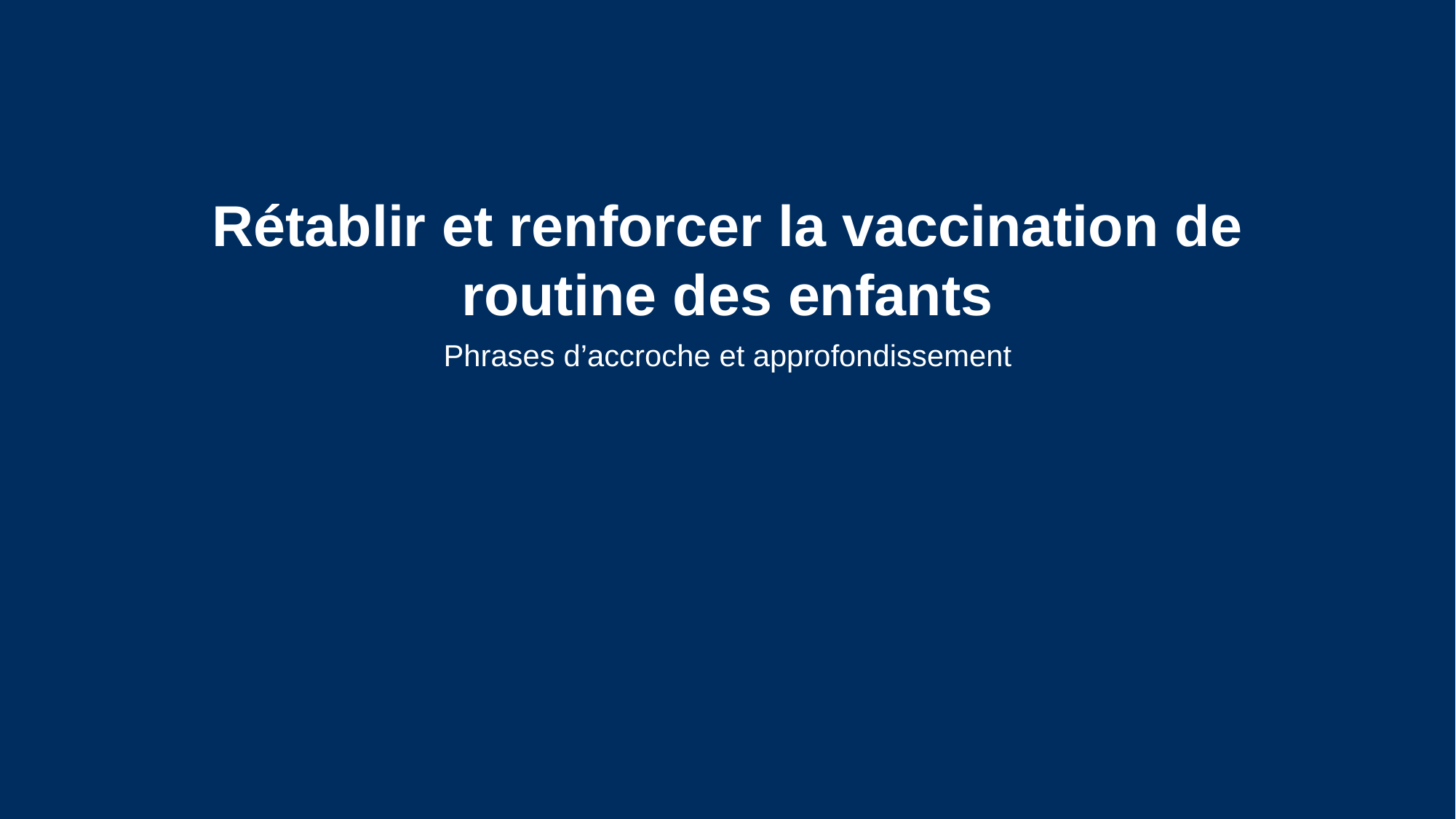

# Rétablir et renforcer la vaccination de routine des enfants
Phrases d’accroche et approfondissement